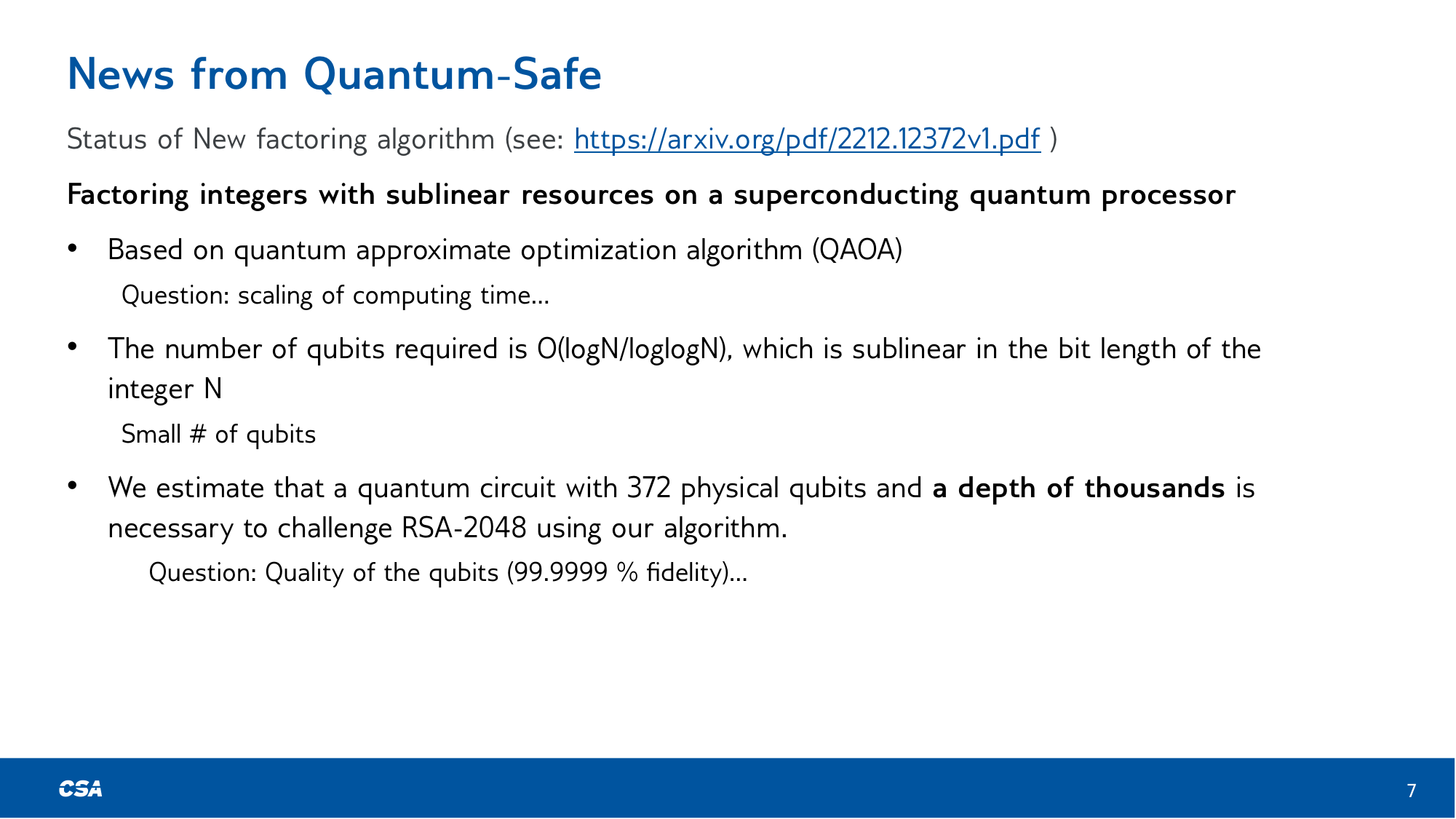

# News from Quantum-Safe
Status of New factoring algorithm (see: https://arxiv.org/pdf/2212.12372v1.pdf )
Factoring integers with sublinear resources on a superconducting quantum processor
Based on quantum approximate optimization algorithm (QAOA)
Question: scaling of computing time…
The number of qubits required is O(logN/loglogN), which is sublinear in the bit length of the integer N
Small # of qubits
We estimate that a quantum circuit with 372 physical qubits and a depth of thousands is necessary to challenge RSA-2048 using our algorithm.
Question: Quality of the qubits (99.9999 % fidelity)…